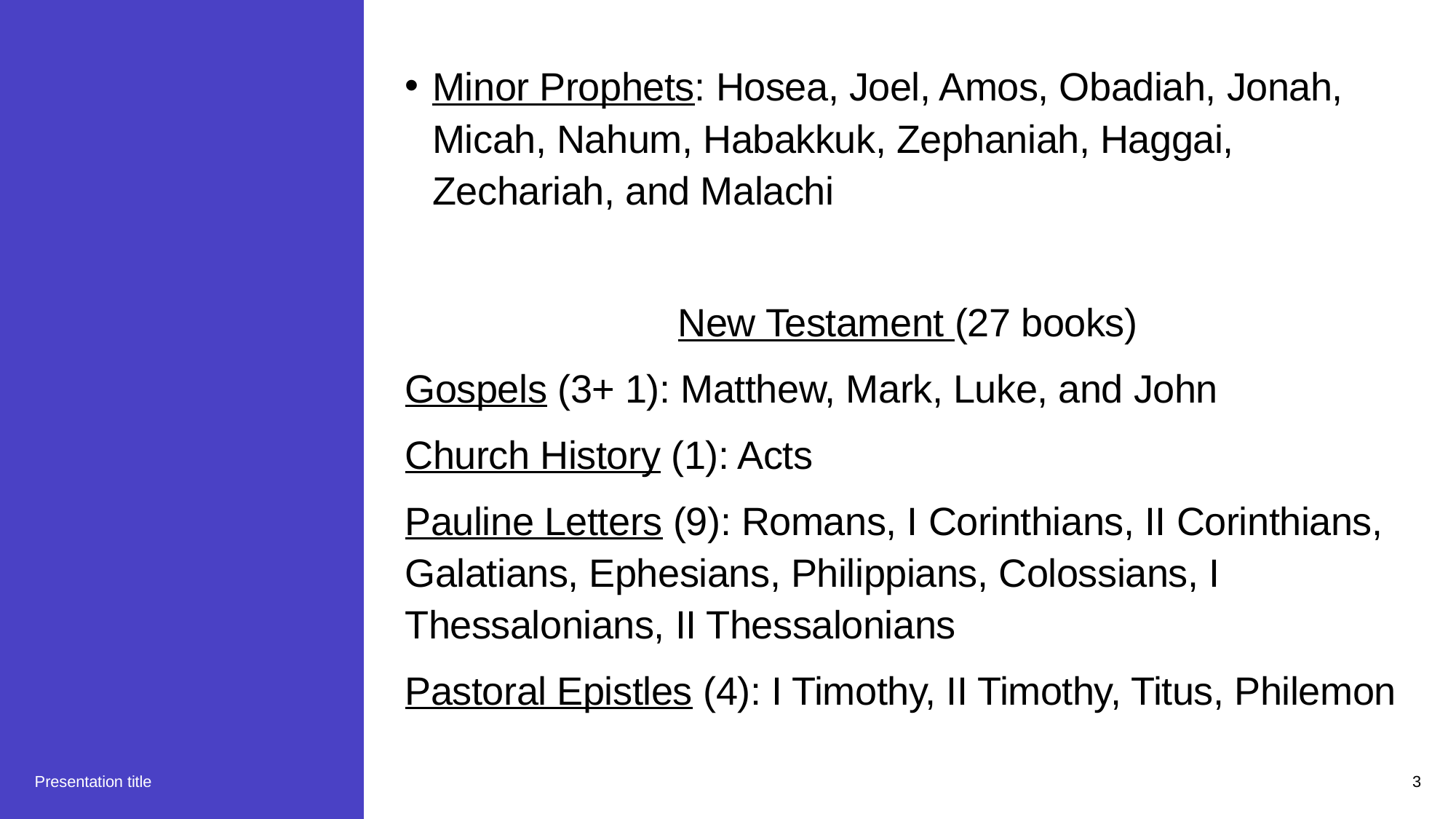

Minor Prophets: Hosea, Joel, Amos, Obadiah, Jonah, Micah, Nahum, Habakkuk, Zephaniah, Haggai, Zechariah, and Malachi

New Testament (27 books)
Gospels (3+ 1): Matthew, Mark, Luke, and John
Church History (1): Acts
Pauline Letters (9): Romans, I Corinthians, II Corinthians, Galatians, Ephesians, Philippians, Colossians, I Thessalonians, II Thessalonians
Pastoral Epistles (4): I Timothy, II Timothy, Titus, Philemon

#
Presentation title
3